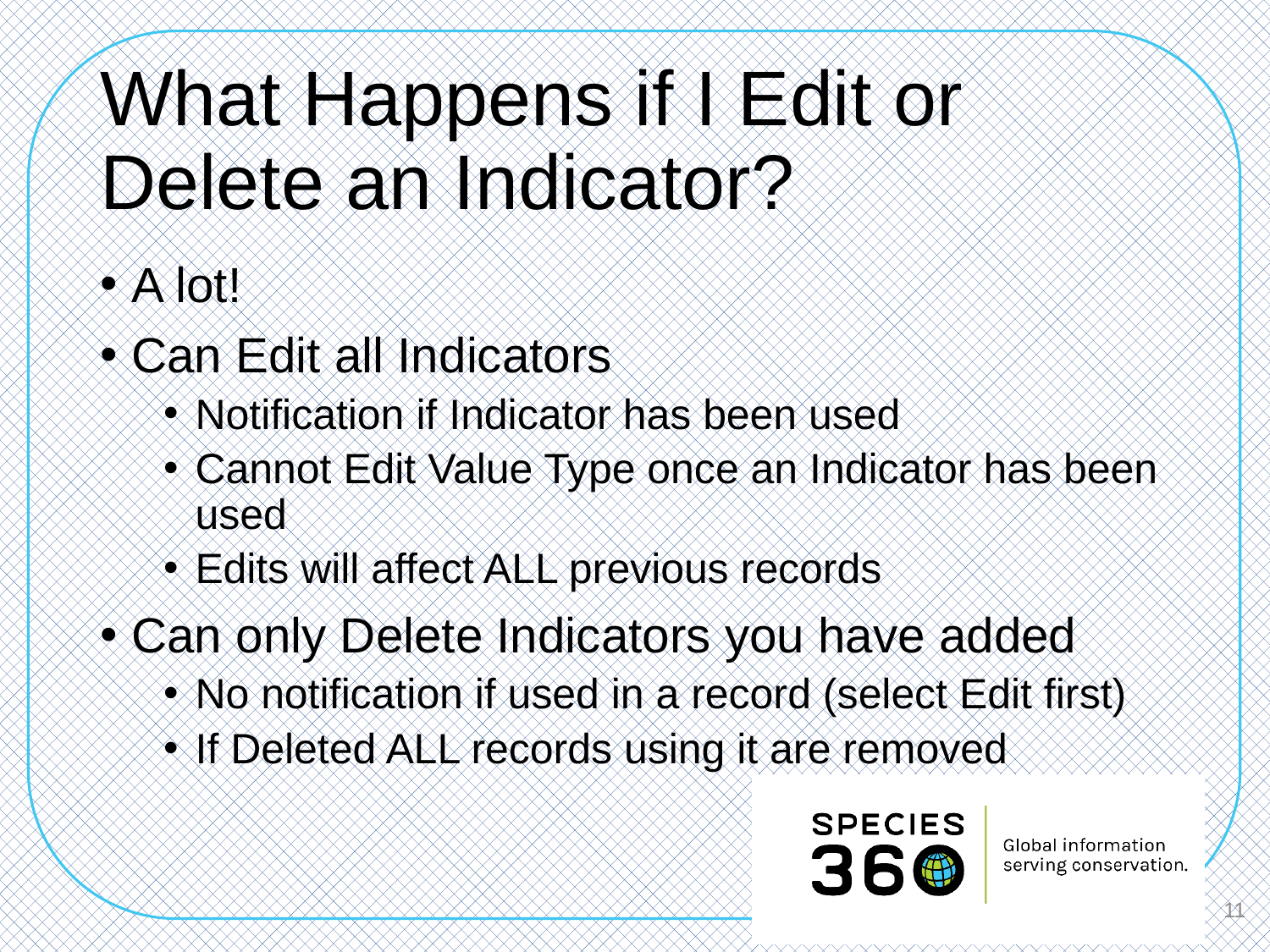

# What Happens if I Edit or Delete an Indicator?
A lot!
Can Edit all Indicators
Notification if Indicator has been used
Cannot Edit Value Type once an Indicator has been used
Edits will affect ALL previous records
Can only Delete Indicators you have added
No notification if used in a record (select Edit first)
If Deleted ALL records using it are removed
11